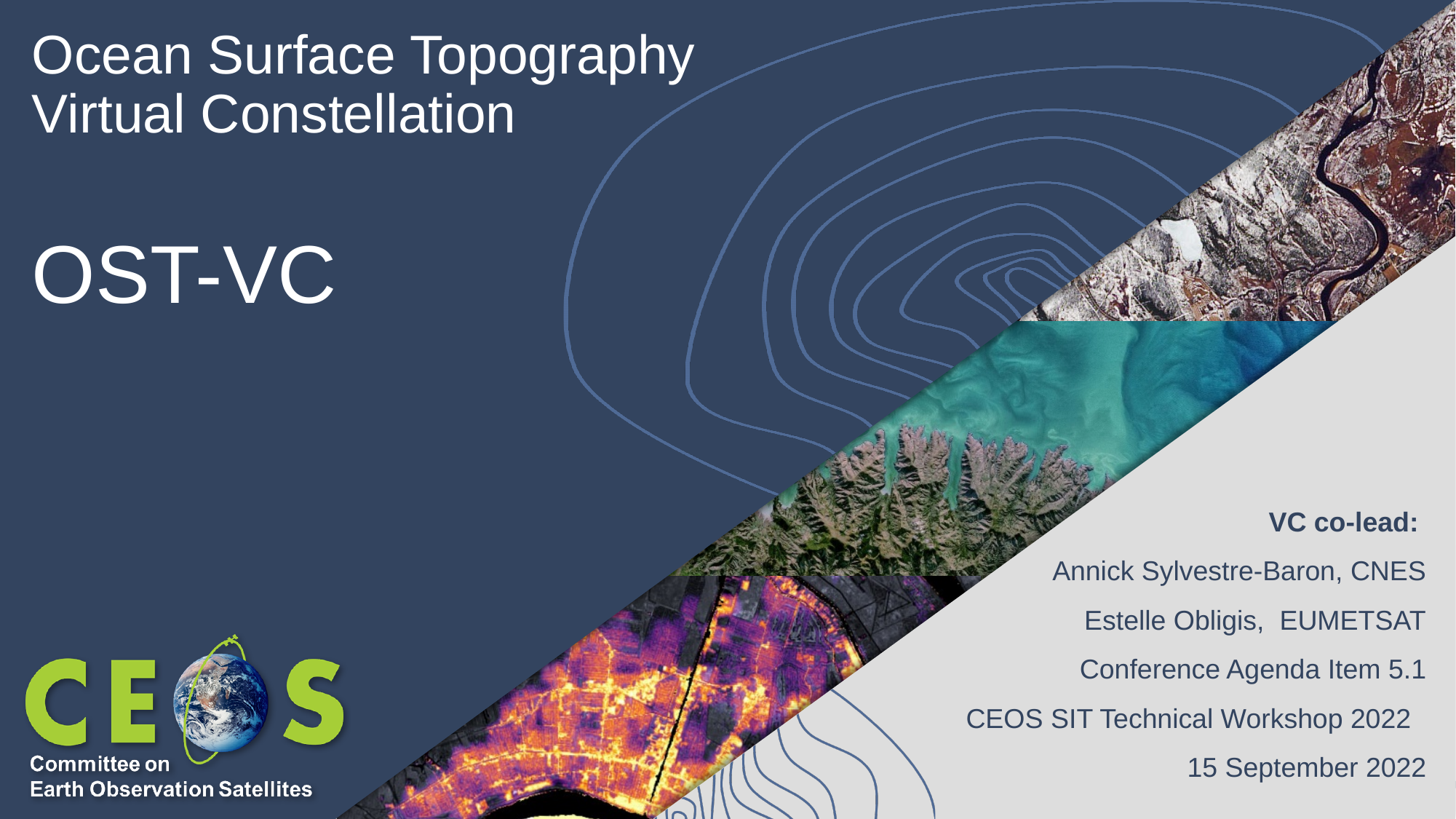

# Ocean Surface Topography Virtual Constellation OST-VC

VC co-lead:
Annick Sylvestre-Baron, CNES
Estelle Obligis,  EUMETSAT
Conference Agenda Item 5.1
CEOS SIT Technical Workshop 2022
15 September 2022